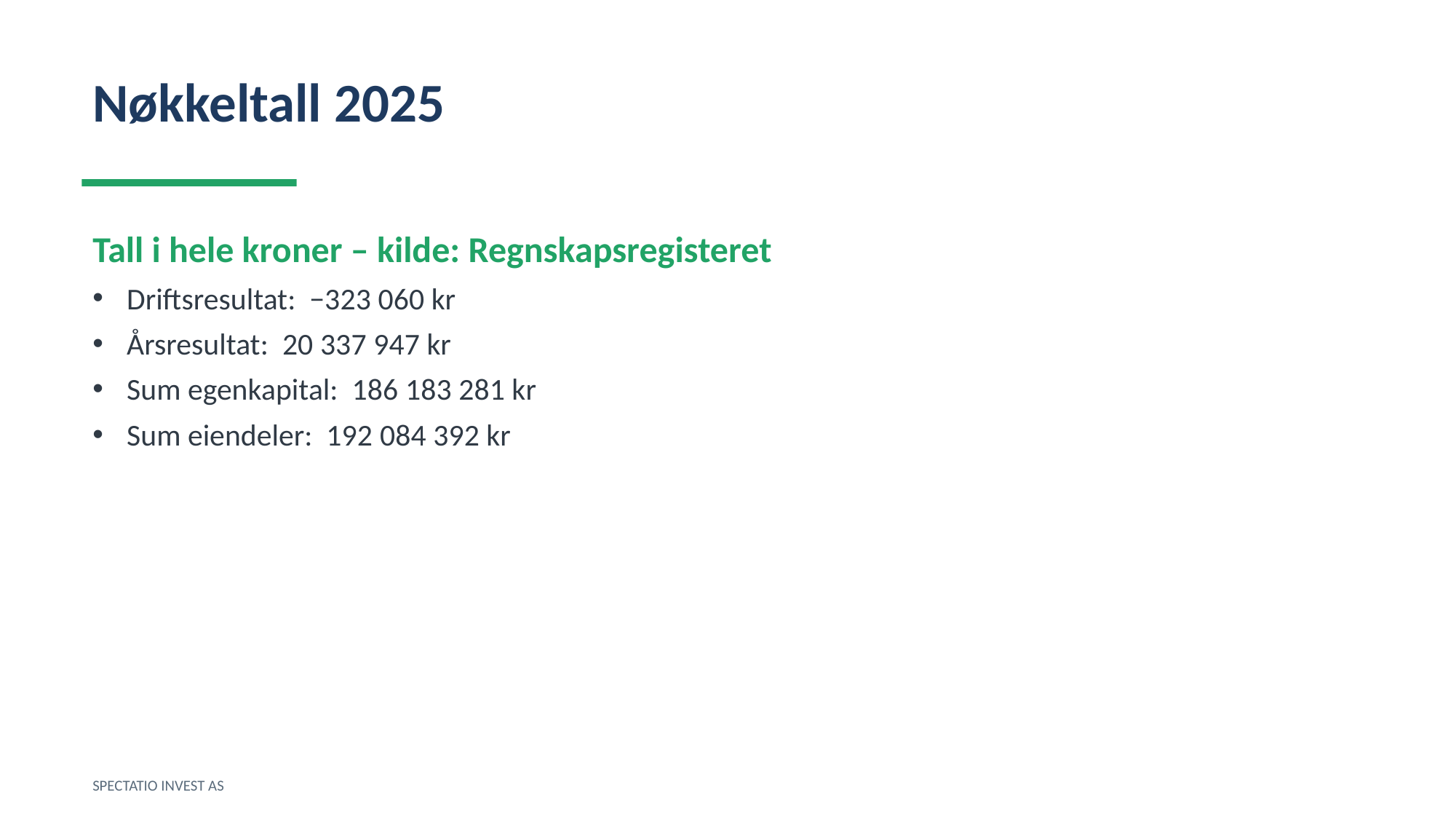

Nøkkeltall 2025

Tall i hele kroner – kilde: Regnskapsregisteret
Driftsresultat:  −323 060 kr
Årsresultat:  20 337 947 kr
Sum egenkapital:  186 183 281 kr
Sum eiendeler:  192 084 392 kr
SPECTATIO INVEST AS